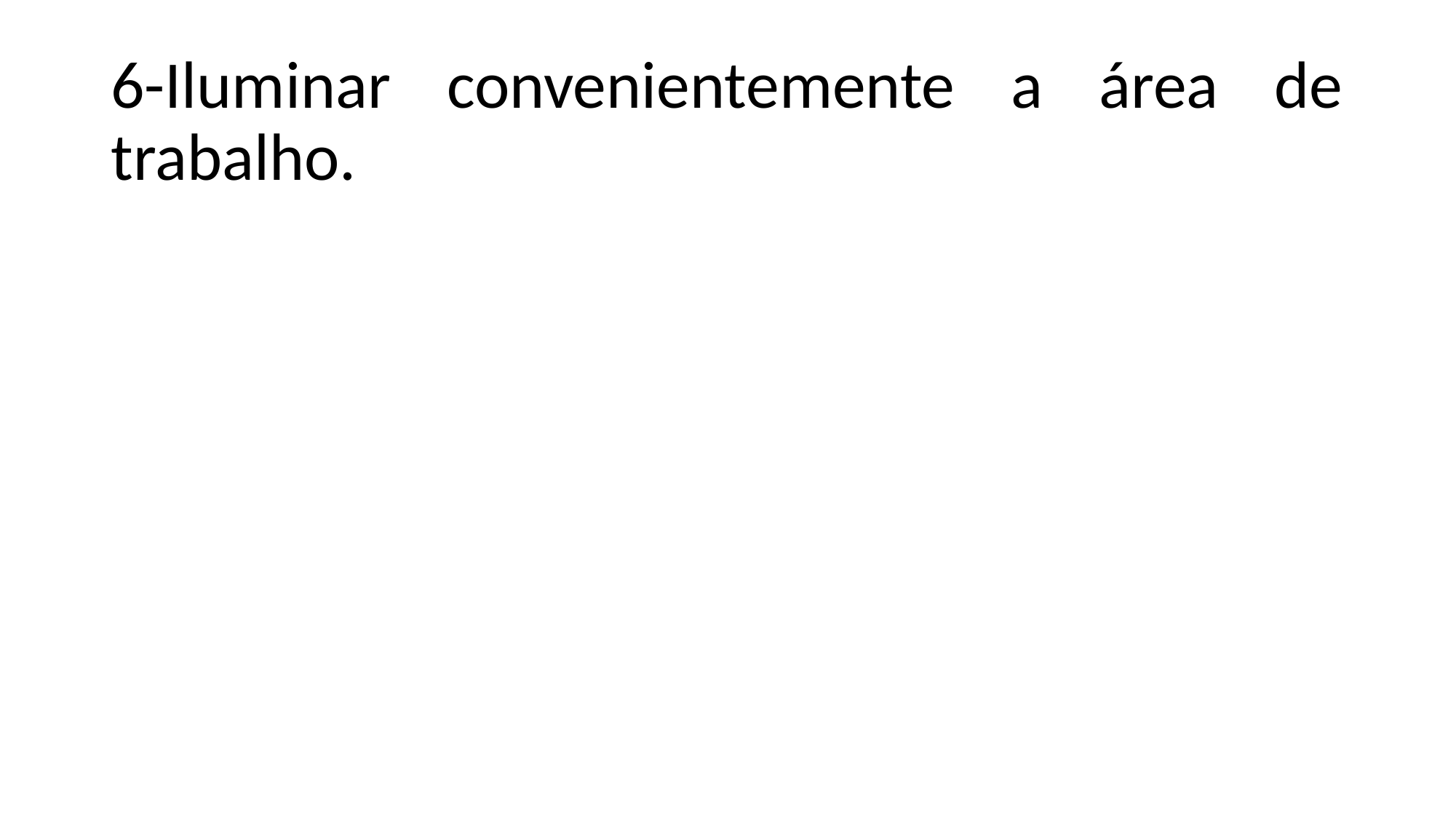

# 6-Iluminar convenientemente a área de trabalho.